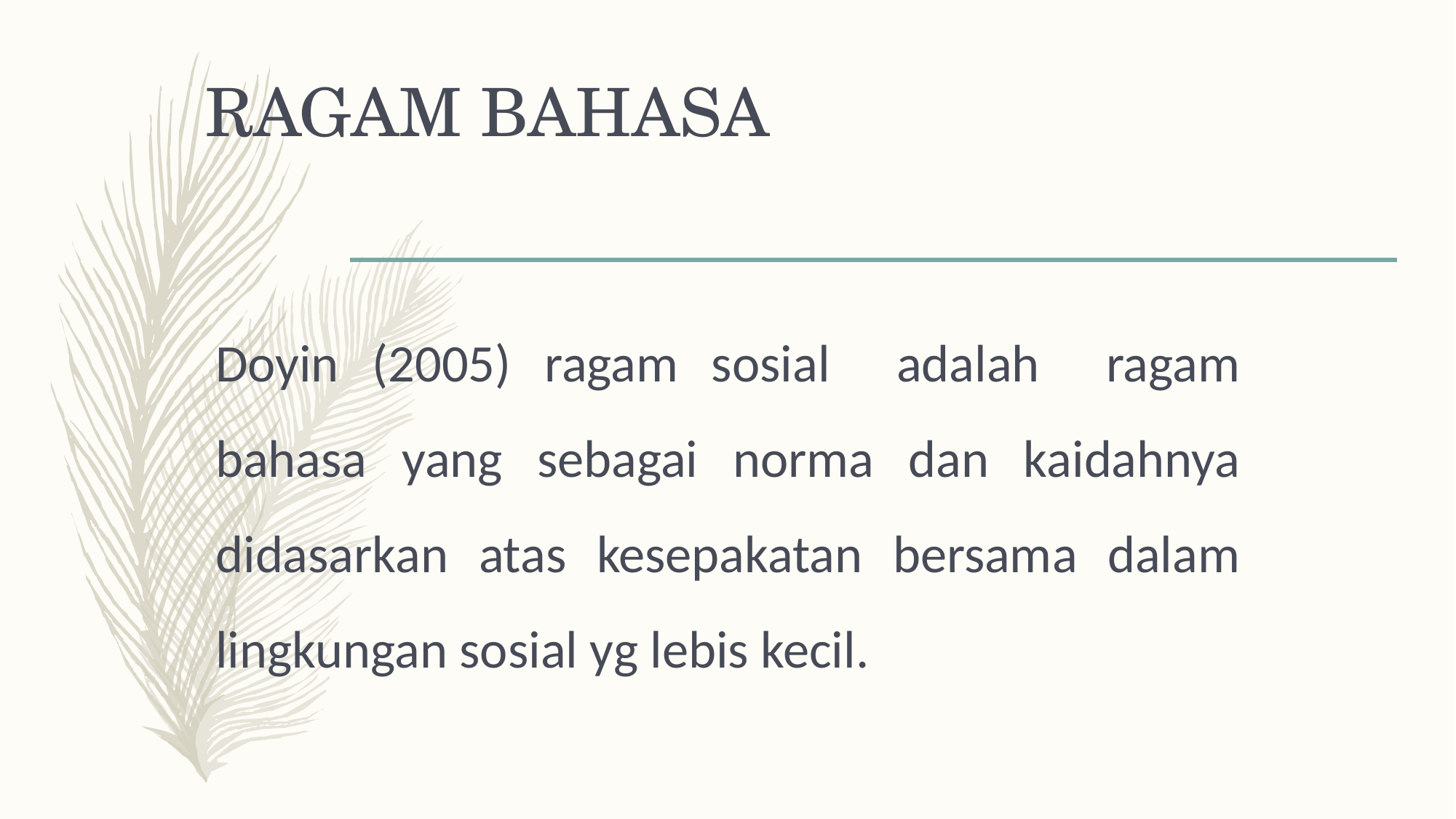

# RAGAM BAHASA
Doyin (2005) ragam sosial  adalah  ragam bahasa yang sebagai norma dan kaidahnya didasarkan atas kesepakatan bersama dalam lingkungan sosial yg lebis kecil.